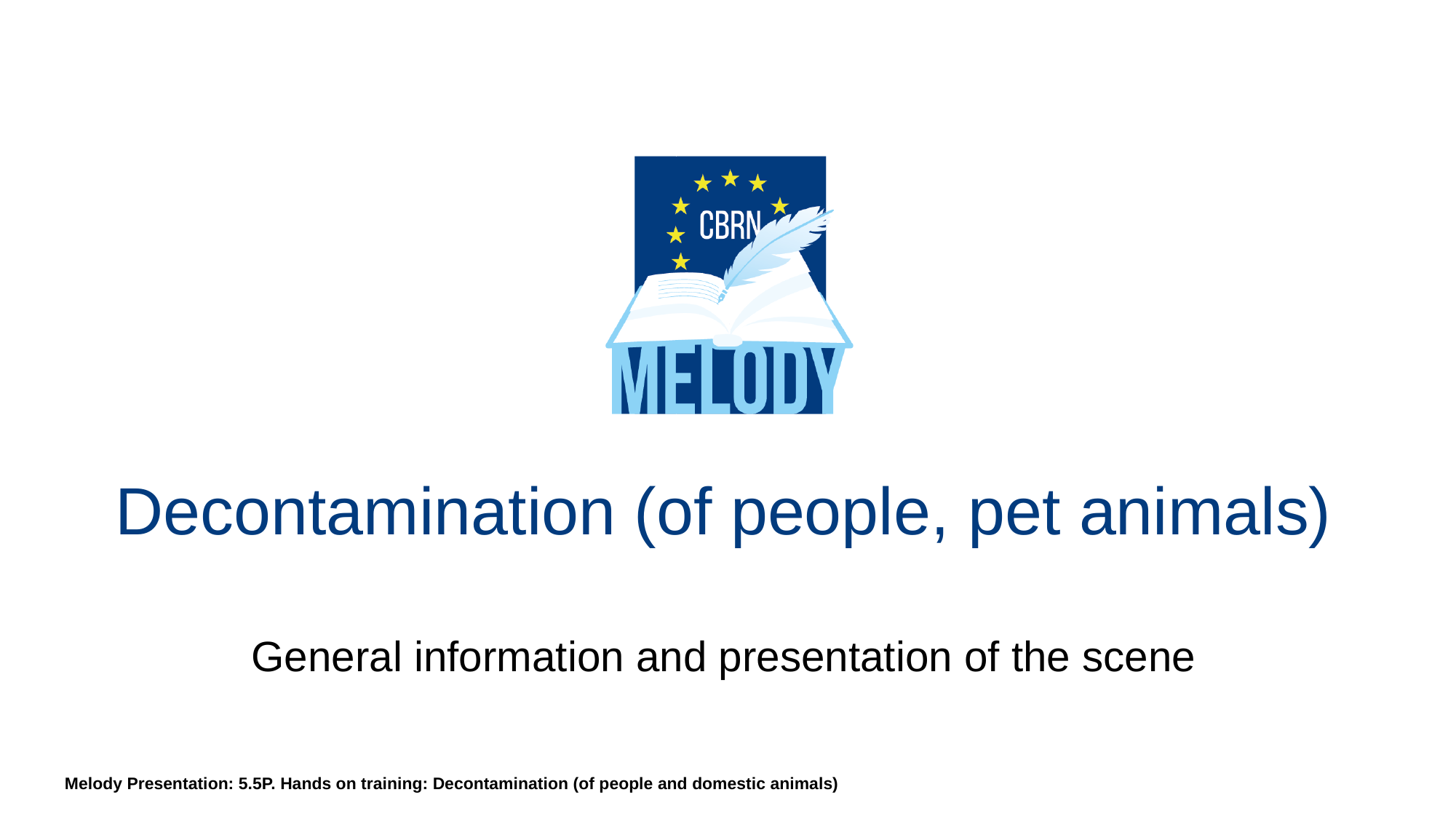

# Decontamination (of people, pet animals)
General information and presentation of the scene
Melody Presentation: 5.5P. Hands on training: Decontamination (of people and domestic animals)